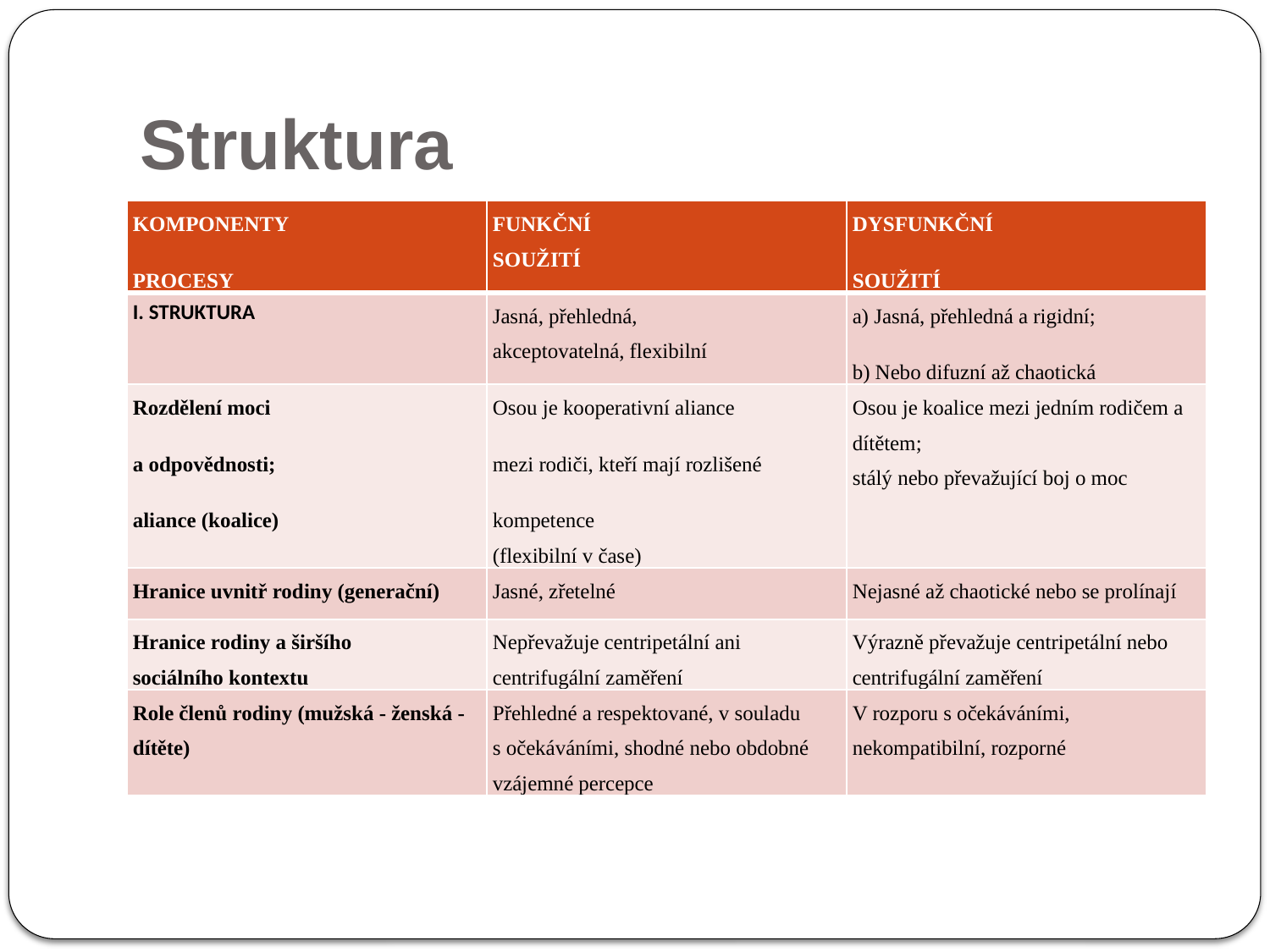

# Struktura
| KOMPONENTY PROCESY | FUNKČNÍ SOUŽITÍ | DYSFUNKČNÍ SOUŽITÍ |
| --- | --- | --- |
| I. STRUKTURA | Jasná, přehledná, akceptovatelná, flexibilní | a) Jasná, přehledná a rigidní; b) Nebo difuzní až chaotická |
| Rozdělení moci a odpovědnosti; aliance (koalice) | Osou je kooperativní aliance mezi rodiči, kteří mají rozlišené kompetence (flexibilní v čase) | Osou je koalice mezi jedním rodičem a dítětem; stálý nebo převažující boj o moc |
| Hranice uvnitř rodiny (generační) | Jasné, zřetelné | Nejasné až chaotické nebo se prolínají |
| Hranice rodiny a širšího sociálního kontextu | Nepřevažuje centripetální ani centrifugální zaměření | Výrazně převažuje centripetální nebo centrifugální zaměření |
| Role členů rodiny (mužská - ženská - dítěte) | Přehledné a respektované, v souladu s očekáváními, shodné nebo obdobné vzájemné percepce | V rozporu s očekáváními, nekompatibilní, rozporné |